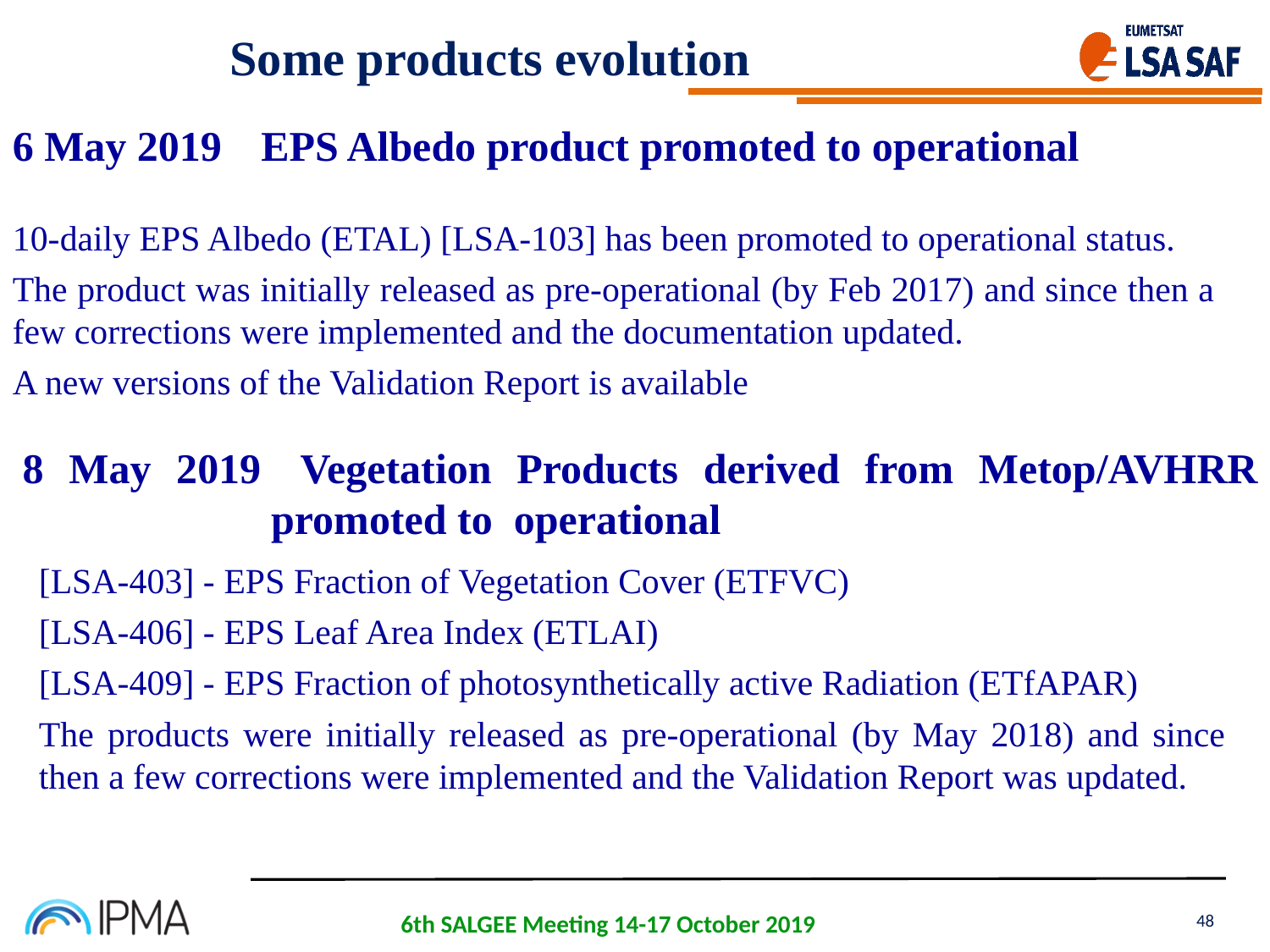

Some products evolution
6 May 2019	EPS Albedo product promoted to operational
10-daily EPS Albedo (ETAL) [LSA-103] has been promoted to operational status.
The product was initially released as pre-operational (by Feb 2017) and since then a few corrections were implemented and the documentation updated.
A new versions of the Validation Report is available
8 May 2019	Vegetation Products derived from Metop/AVHRR promoted to  operational
[LSA-403] - EPS Fraction of Vegetation Cover (ETFVC)
[LSA-406] - EPS Leaf Area Index (ETLAI)
[LSA-409] - EPS Fraction of photosynthetically active Radiation (ETfAPAR)
The products were initially released as pre-operational (by May 2018) and since then a few corrections were implemented and the Validation Report was updated.